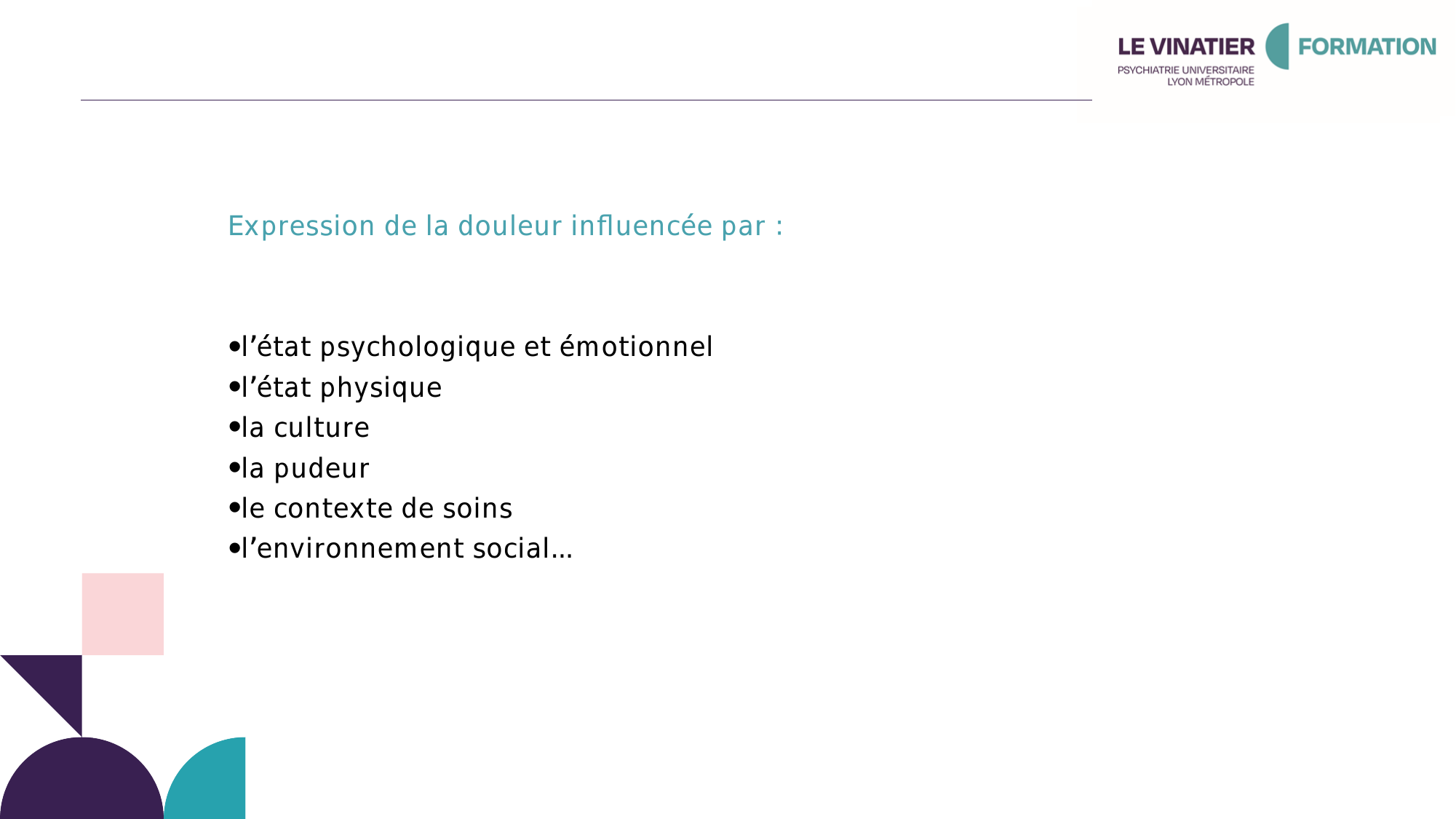

MP & CC V3  2024-2025
Expression de la douleur influencée par :

l’état psychologique et émotionnel
l’état physique
la culture
la pudeur
le contexte de soins
l’environnement social…